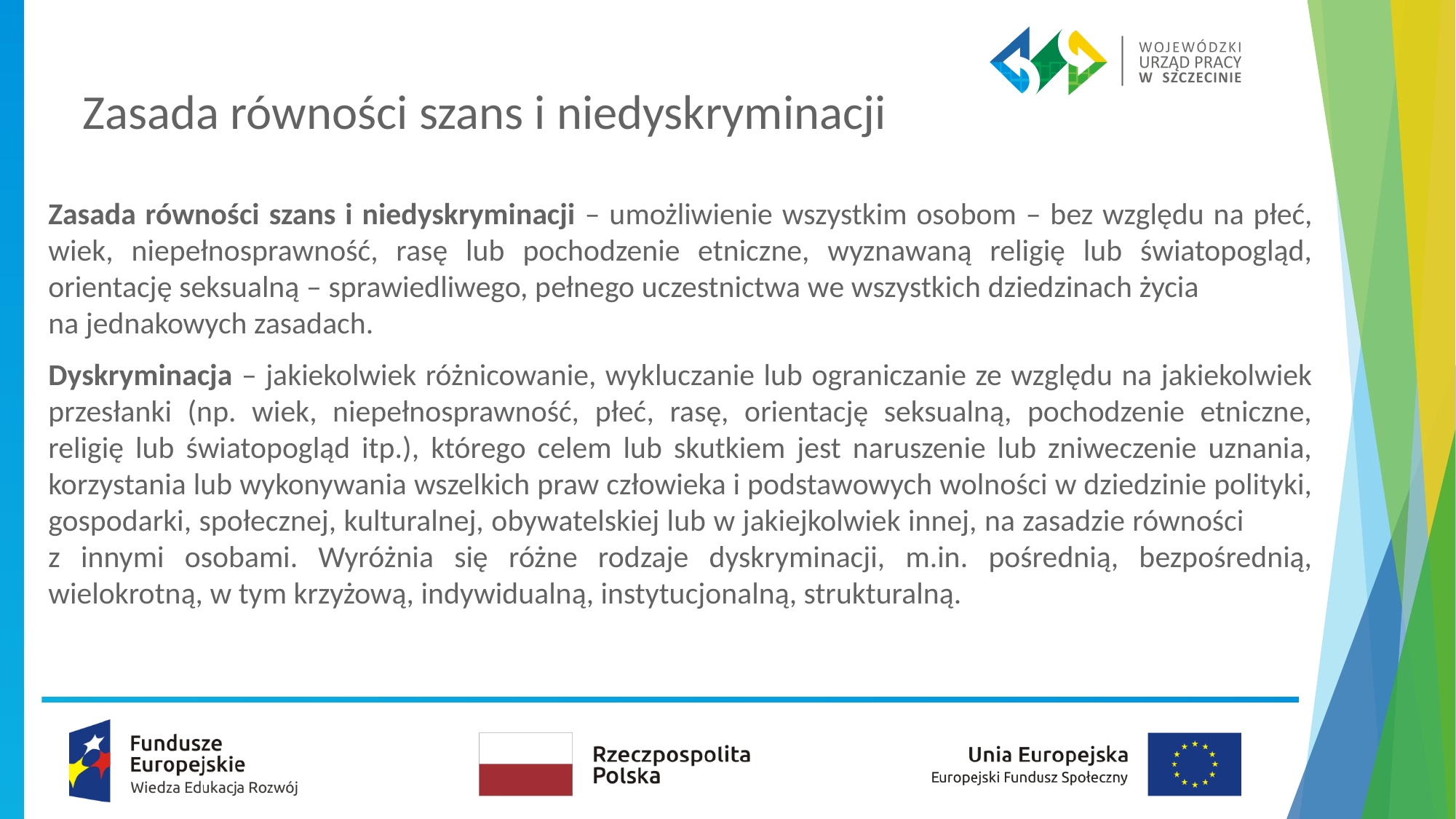

# Zasada równości szans i niedyskryminacji
Zasada równości szans i niedyskryminacji – umożliwienie wszystkim osobom – bez względu na płeć, wiek, niepełnosprawność, rasę lub pochodzenie etniczne, wyznawaną religię lub światopogląd, orientację seksualną – sprawiedliwego, pełnego uczestnictwa we wszystkich dziedzinach życia                 na jednakowych zasadach.
Dyskryminacja – jakiekolwiek różnicowanie, wykluczanie lub ograniczanie ze względu na jakiekolwiek przesłanki (np. wiek, niepełnosprawność, płeć, rasę, orientację seksualną, pochodzenie etniczne, religię lub światopogląd itp.), którego celem lub skutkiem jest naruszenie lub zniweczenie uznania, korzystania lub wykonywania wszelkich praw człowieka i podstawowych wolności w dziedzinie polityki, gospodarki, społecznej, kulturalnej, obywatelskiej lub w jakiejkolwiek innej, na zasadzie równości          z innymi osobami. Wyróżnia się różne rodzaje dyskryminacji, m.in. pośrednią, bezpośrednią, wielokrotną, w tym krzyżową, indywidualną, instytucjonalną, strukturalną.